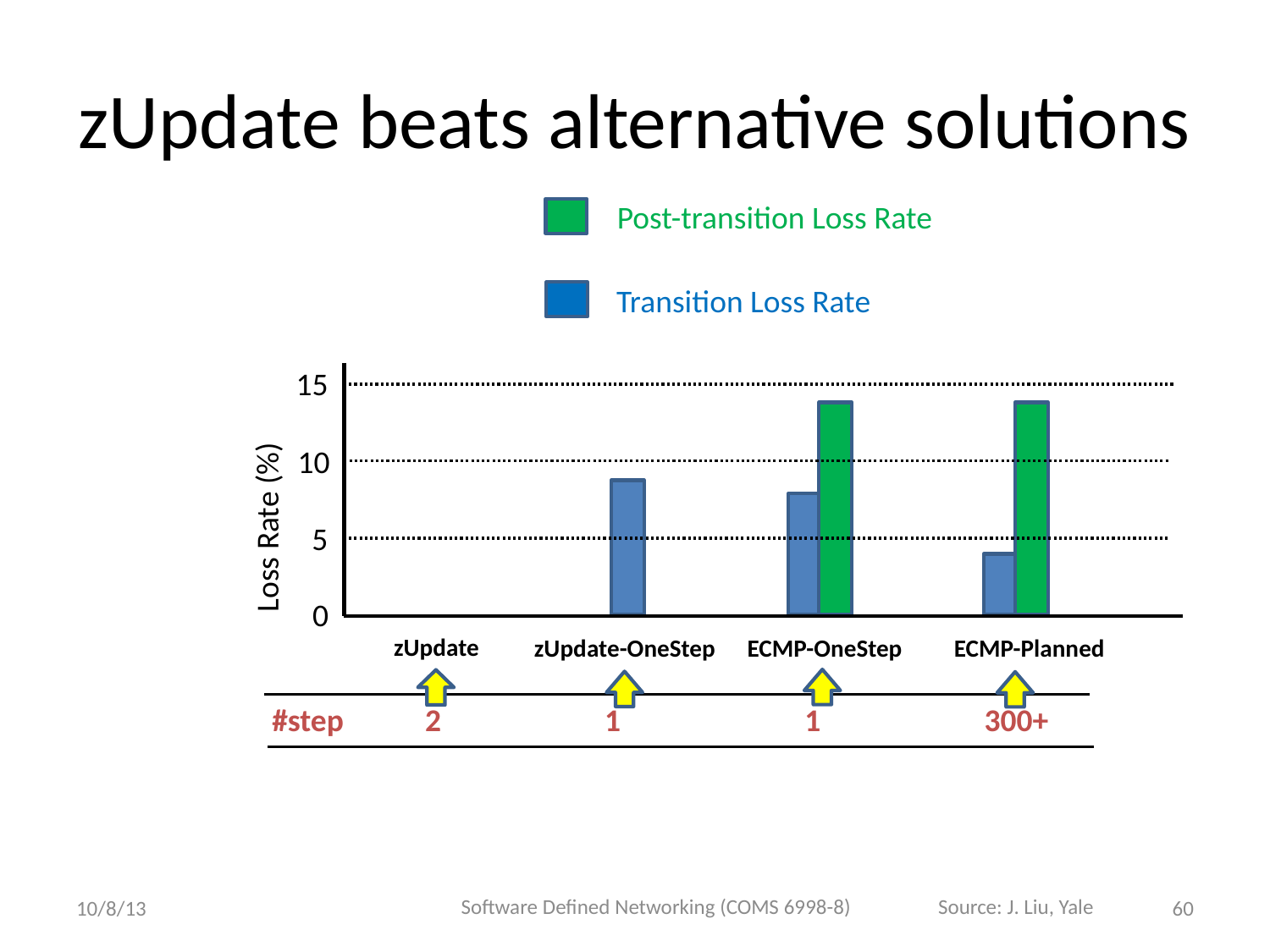

# zUpdate beats alternative solutions
Post-transition Loss Rate

Transition Loss Rate

15

10
Loss Rate (%)

5

0
zUpdate
zUpdate-OneStep
ECMP-OneStep
ECMP-Planned

#step
1
2
1
300+
Software Defined Networking (COMS 6998-8)
Source: J. Liu, Yale
10/8/13
60